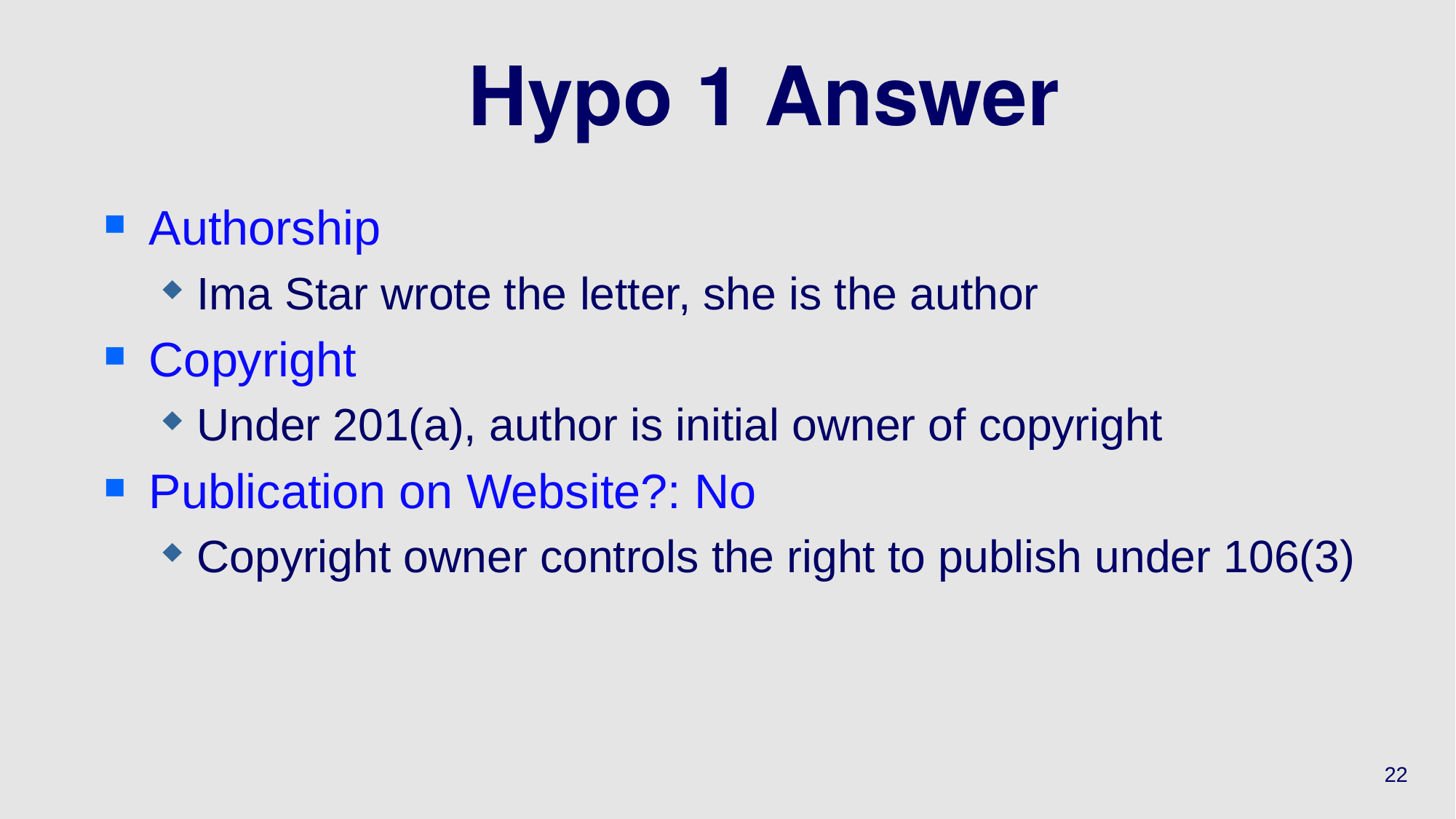

# Hypo 1 Answer
Authorship
Ima Star wrote the letter, she is the author
Copyright
Under 201(a), author is initial owner of copyright
Publication on Website?: No
Copyright owner controls the right to publish under 106(3)
22